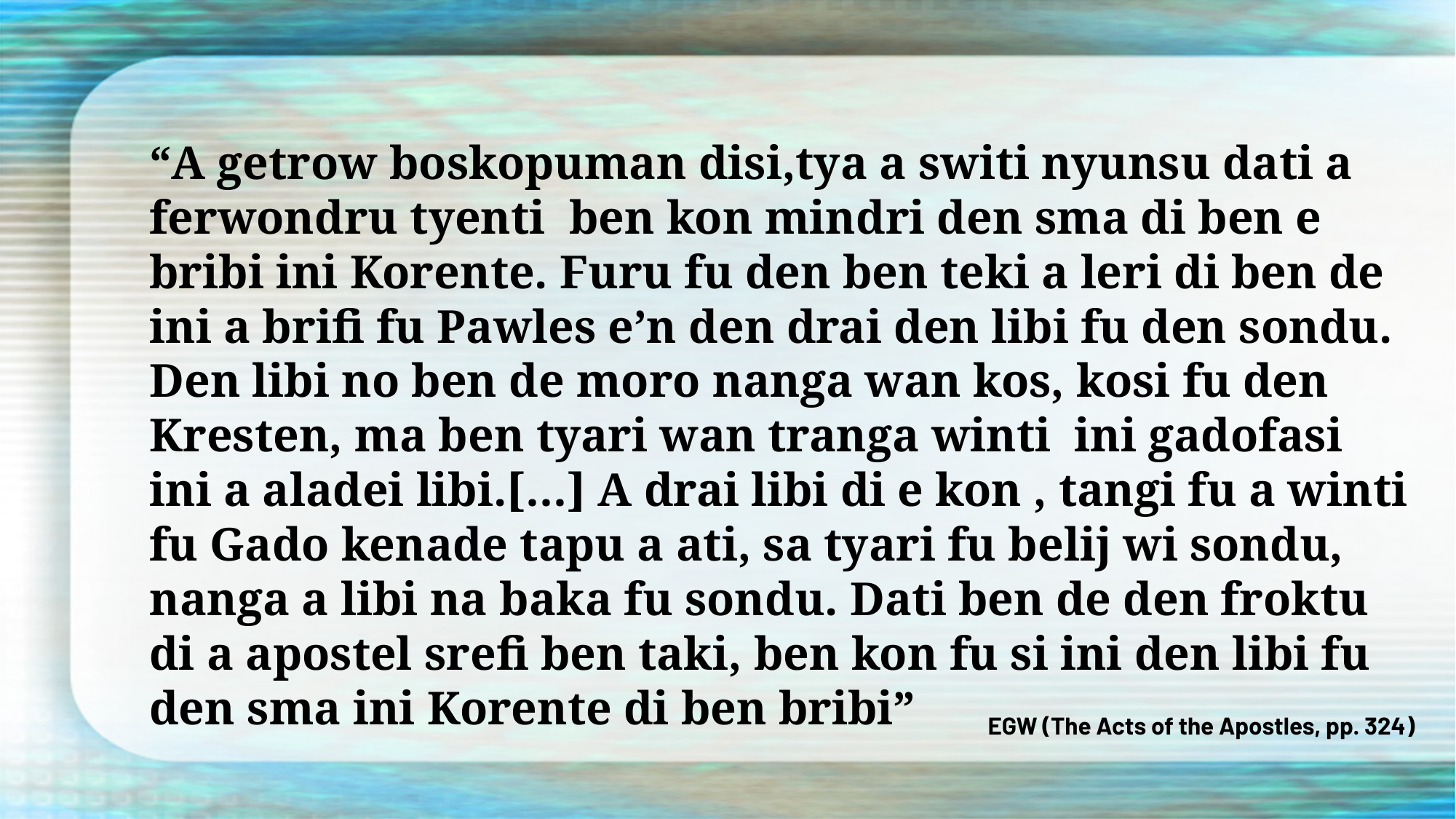

“A getrow boskopuman disi,tya a switi nyunsu dati a ferwondru tyenti  ben kon mindri den sma di ben e bribi ini Korente. Furu fu den ben teki a leri di ben de ini a brifi fu Pawles e’n den drai den libi fu den sondu. Den libi no ben de moro nanga wan kos, kosi fu den Kresten, ma ben tyari wan tranga winti  ini gadofasi ini a aladei libi.[…] A drai libi di e kon , tangi fu a winti fu Gado kenade tapu a ati, sa tyari fu belij wi sondu, nanga a libi na baka fu sondu. Dati ben de den froktu di a apostel srefi ben taki, ben kon fu si ini den libi fu den sma ini Korente di ben bribi”
EGW (The Acts of the Apostles, pp. 324)